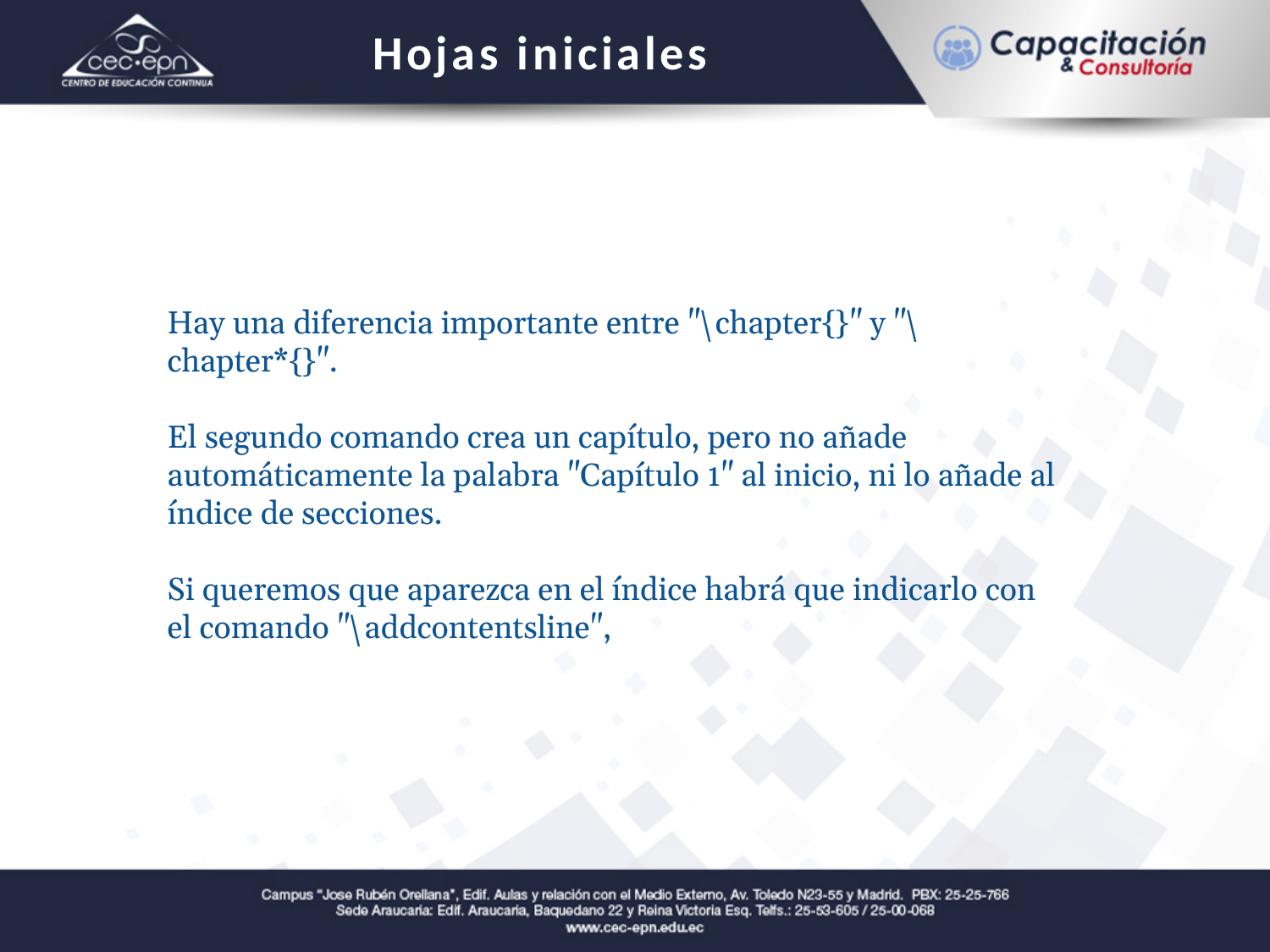

Hojas iniciales
Hay una diferencia importante entre "\chapter{}" y "\chapter*{}".

El segundo comando crea un capítulo, pero no añade automáticamente la palabra "Capítulo 1" al inicio, ni lo añade al índice de secciones.

Si queremos que aparezca en el índice habrá que indicarlo con el comando "\addcontentsline",